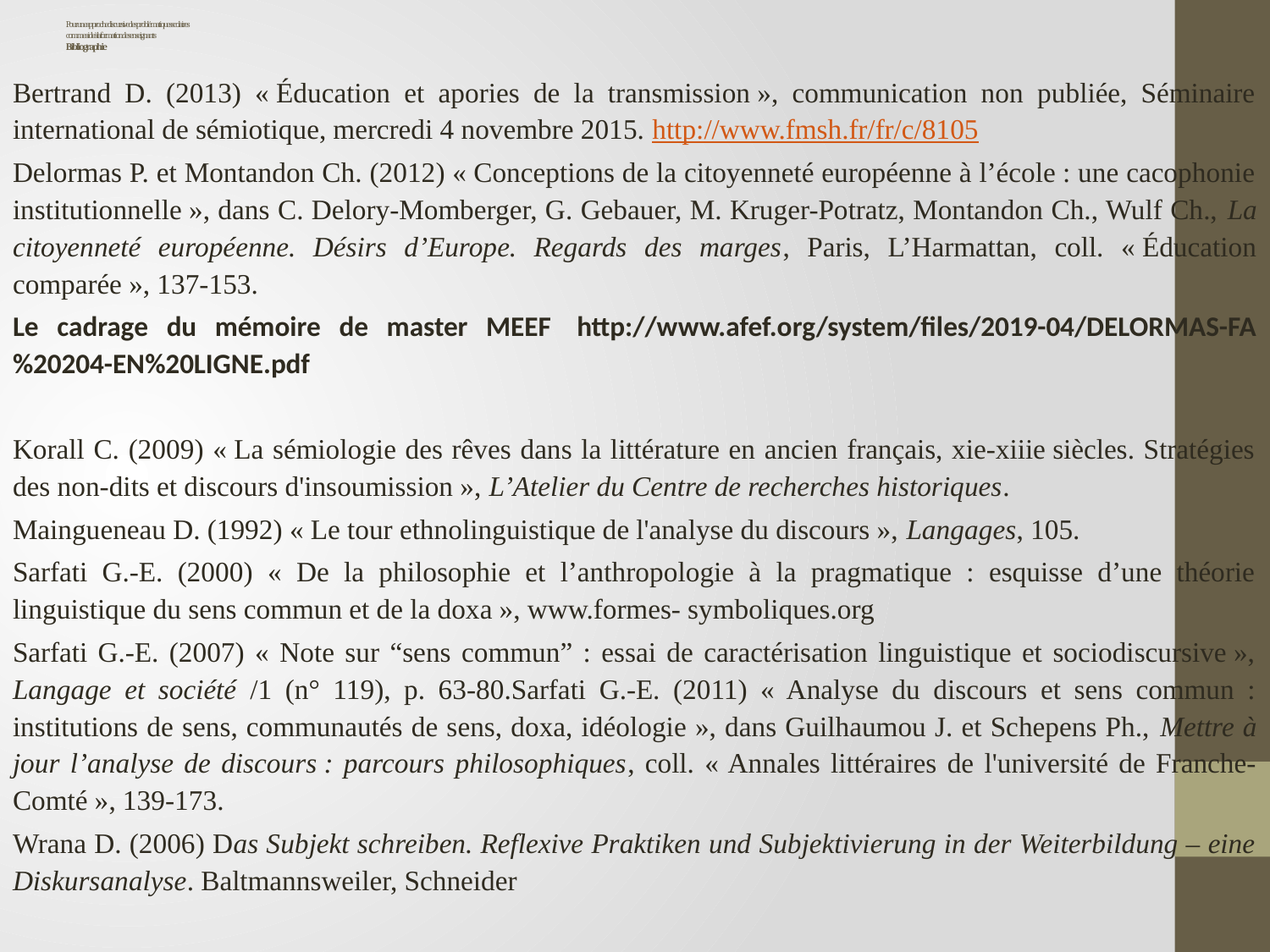

# Pour une approche discursive des problématiques scolaires comme aide à la formation des enseignants Bibliographie
Bertrand D. (2013) « Éducation et apories de la transmission », communication non publiée, Séminaire international de sémiotique, mercredi 4 novembre 2015. http://www.fmsh.fr/fr/c/8105
Delormas P. et Montandon Ch. (2012) « Conceptions de la citoyenneté européenne à l’école : une cacophonie institutionnelle », dans C. Delory-Momberger, G. Gebauer, M. Kruger-Potratz, Montandon Ch., Wulf Ch., La citoyenneté européenne. Désirs d’Europe. Regards des marges, Paris, L’Harmattan, coll. « Éducation comparée », 137-153.
Le cadrage du mémoire de master MEEF  http://www.afef.org/system/files/2019-04/DELORMAS-FA%20204-EN%20LIGNE.pdf

Korall C. (2009) « La sémiologie des rêves dans la littérature en ancien français, xie-xiiie siècles. Stratégies des non-dits et discours d'insoumission », L’Atelier du Centre de recherches historiques.
Maingueneau D. (1992) « Le tour ethnolinguistique de l'analyse du discours », Langages, 105.
Sarfati G.-E. (2000) « De la philosophie et l’anthropologie à la pragmatique : esquisse d’une théorie linguistique du sens commun et de la doxa », www.formes- symboliques.org
Sarfati G.-E. (2007) « Note sur “sens commun” : essai de caractérisation linguistique et sociodiscursive », Langage et société /1 (n° 119), p. 63-80. Sarfati G.-E. (2011) « Analyse du discours et sens commun : institutions de sens, communautés de sens, doxa, idéologie », dans Guilhaumou J. et Schepens Ph., Mettre à jour l’analyse de discours : parcours philosophiques, coll. « Annales littéraires de l'université de Franche-Comté », 139-173.
Wrana D. (2006) Das Subjekt schreiben. Reflexive Praktiken und Subjektivierung in der Weiterbildung – eine Diskursanalyse. Baltmannsweiler, Schneider